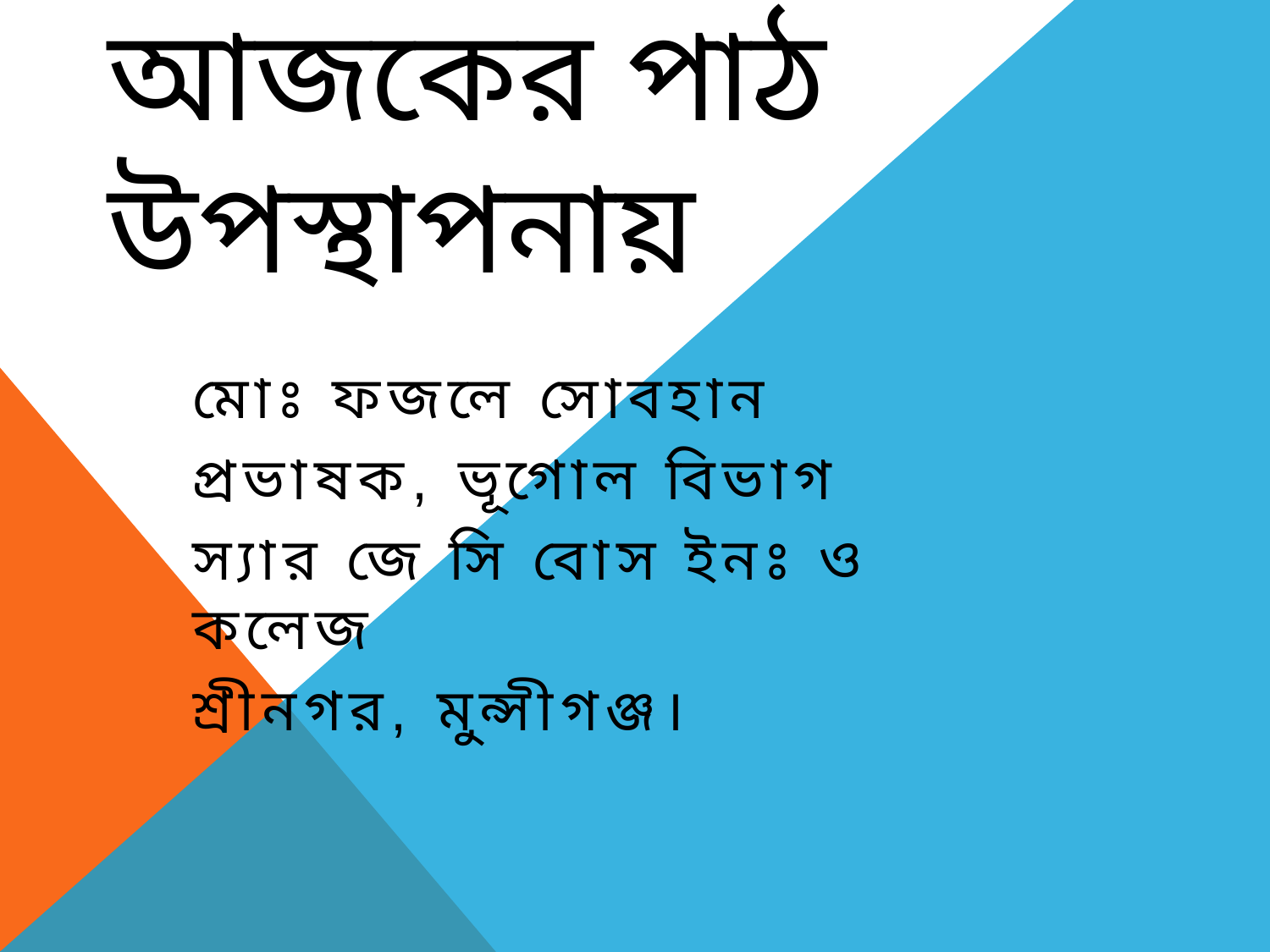

# আজকের পাঠ উপস্থাপনায়
মোঃ ফজলে সোবহান
প্রভাষক, ভূগোল বিভাগ
স্যার জে সি বোস ইনঃ ও কলেজ
শ্রীনগর, মুন্সীগঞ্জ।